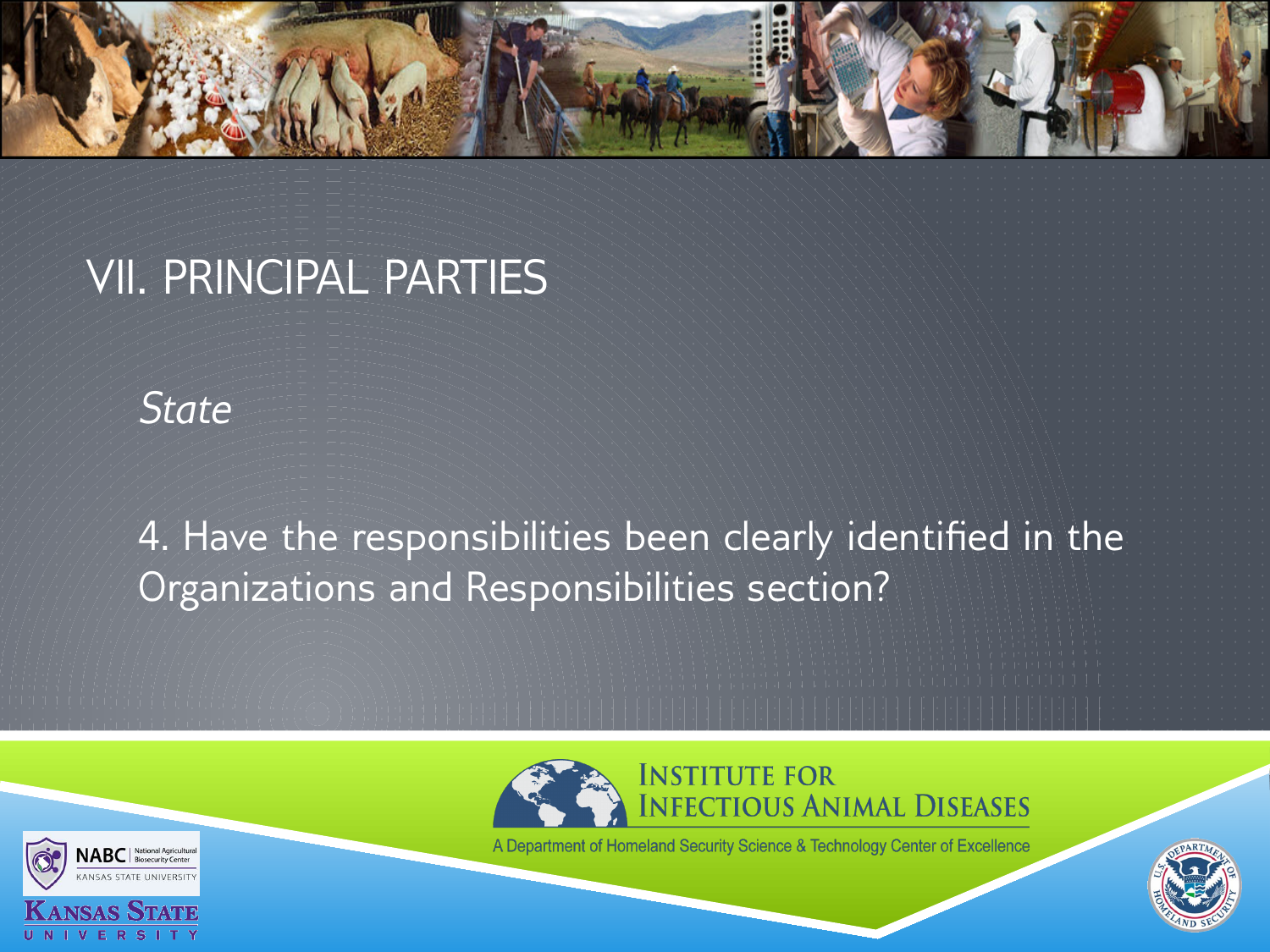

# VII. PRINCIPAL PARTIES
State

4. Have the responsibilities been clearly identified in the Organizations and Responsibilities section?